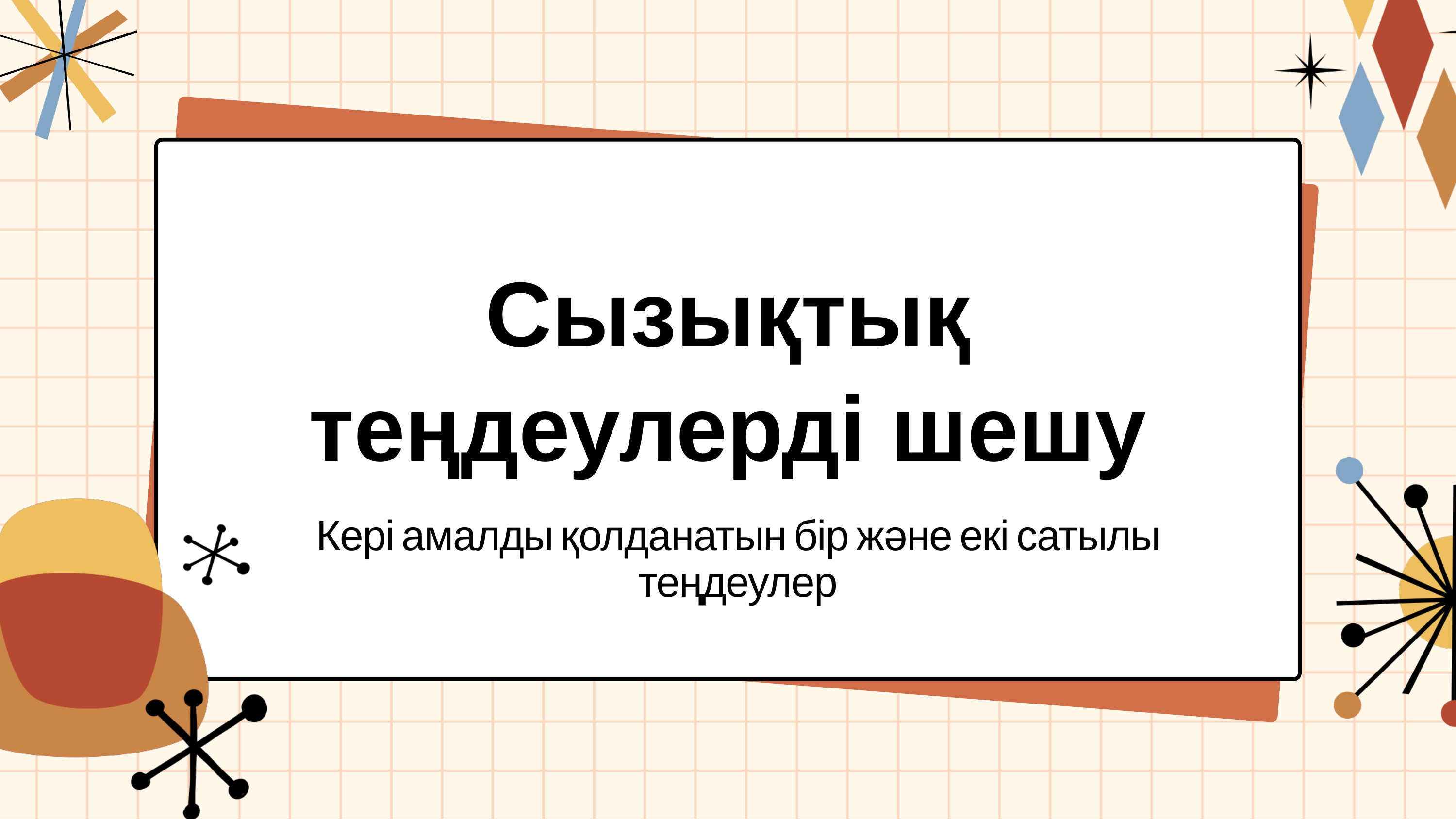

Сызықтық теңдеулерді шешу

Кері амалды қолданатын бір және екі сатылы теңдеулер